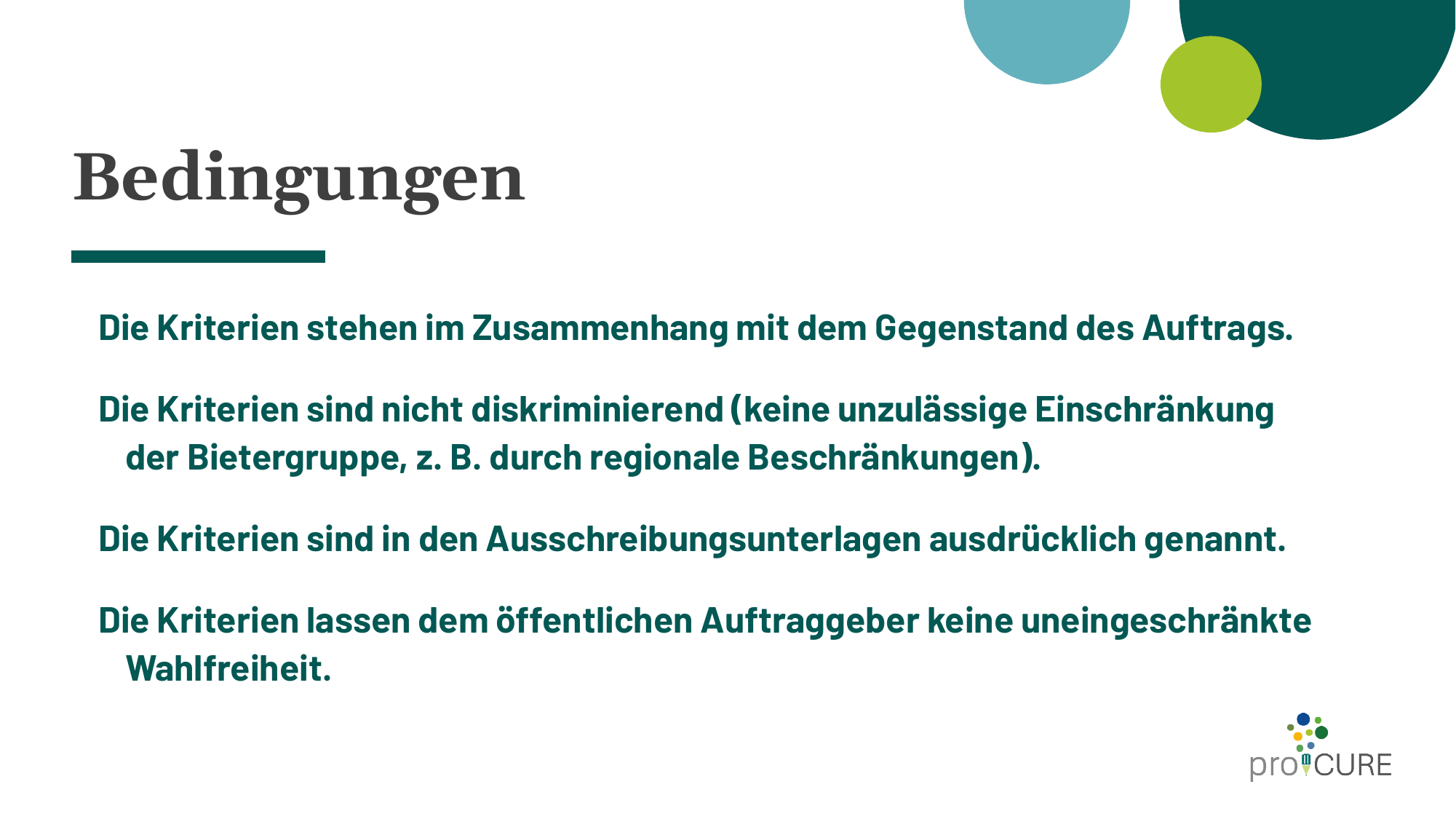

# Bedingungen
Die Kriterien stehen im Zusammenhang mit dem Gegenstand des Auftrags.
Die Kriterien sind nicht diskriminierend (keine unzulässige Einschränkung der Bietergruppe, z. B. durch regionale Beschränkungen).
Die Kriterien sind in den Ausschreibungsunterlagen ausdrücklich genannt.
Die Kriterien lassen dem öffentlichen Auftraggeber keine uneingeschränkte Wahlfreiheit.